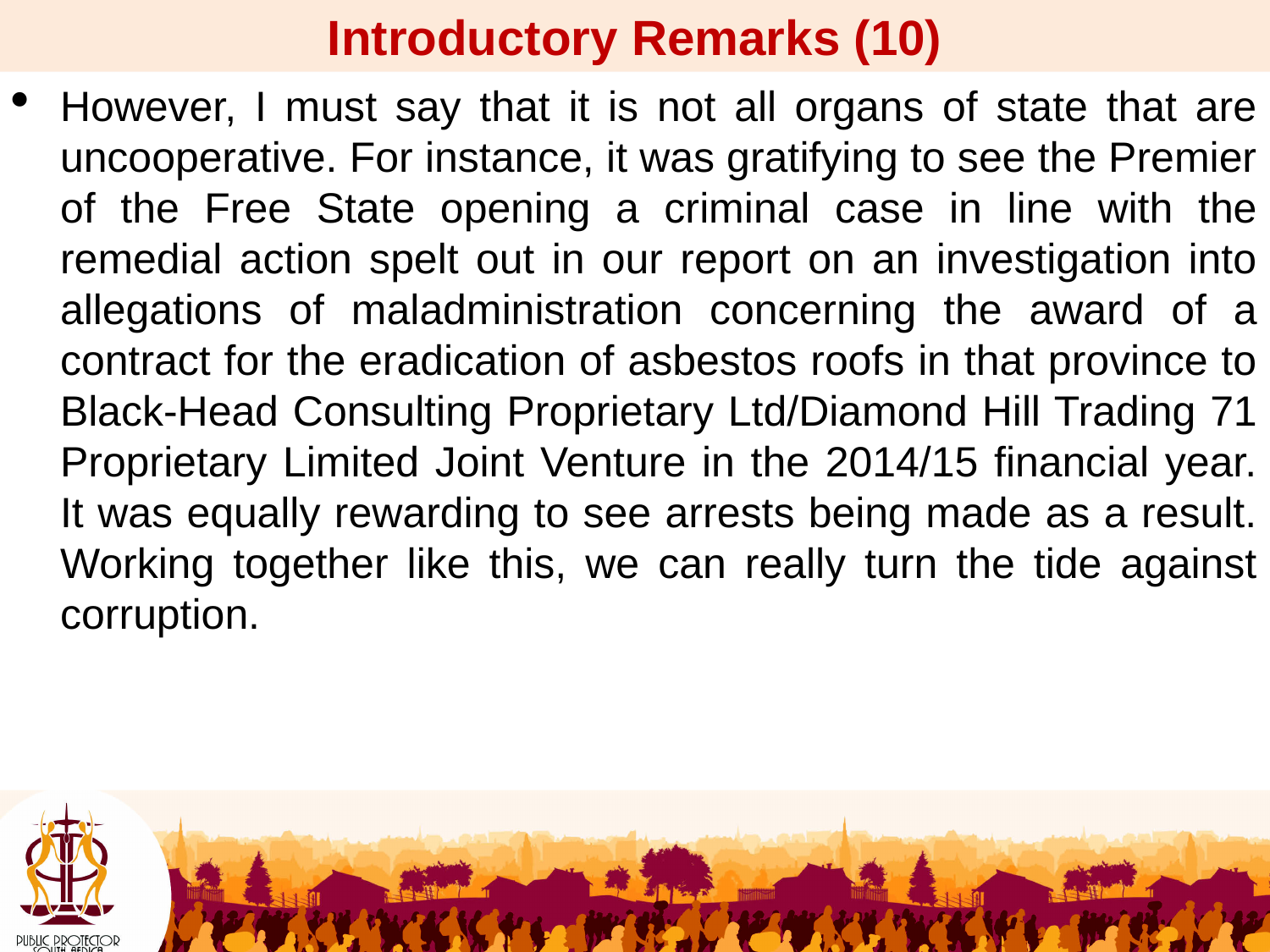

Introductory Remarks (10)
However, I must say that it is not all organs of state that are uncooperative. For instance, it was gratifying to see the Premier of the Free State opening a criminal case in line with the remedial action spelt out in our report on an investigation into allegations of maladministration concerning the award of a contract for the eradication of asbestos roofs in that province to Black-Head Consulting Proprietary Ltd/Diamond Hill Trading 71 Proprietary Limited Joint Venture in the 2014/15 financial year. It was equally rewarding to see arrests being made as a result. Working together like this, we can really turn the tide against corruption.